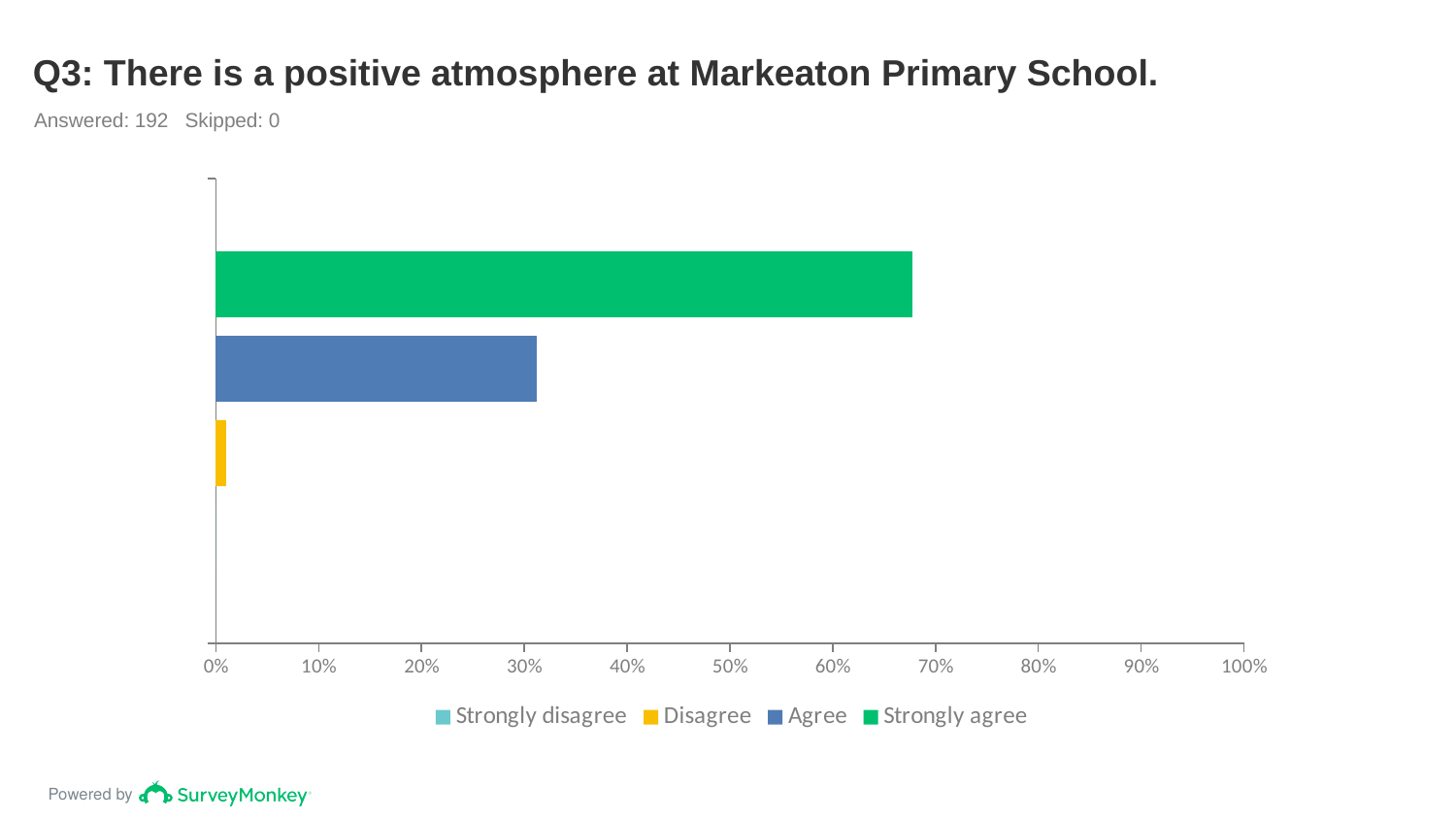

# Q3: There is a positive atmosphere at Markeaton Primary School.
Answered: 192   Skipped: 0

### Chart

| Category | Strongly agree | Agree | Disagree | Strongly disagree |
|---|---|---|---|---|
|   | 0.6771 | 0.3125 | 0.0104 | 0.0 |